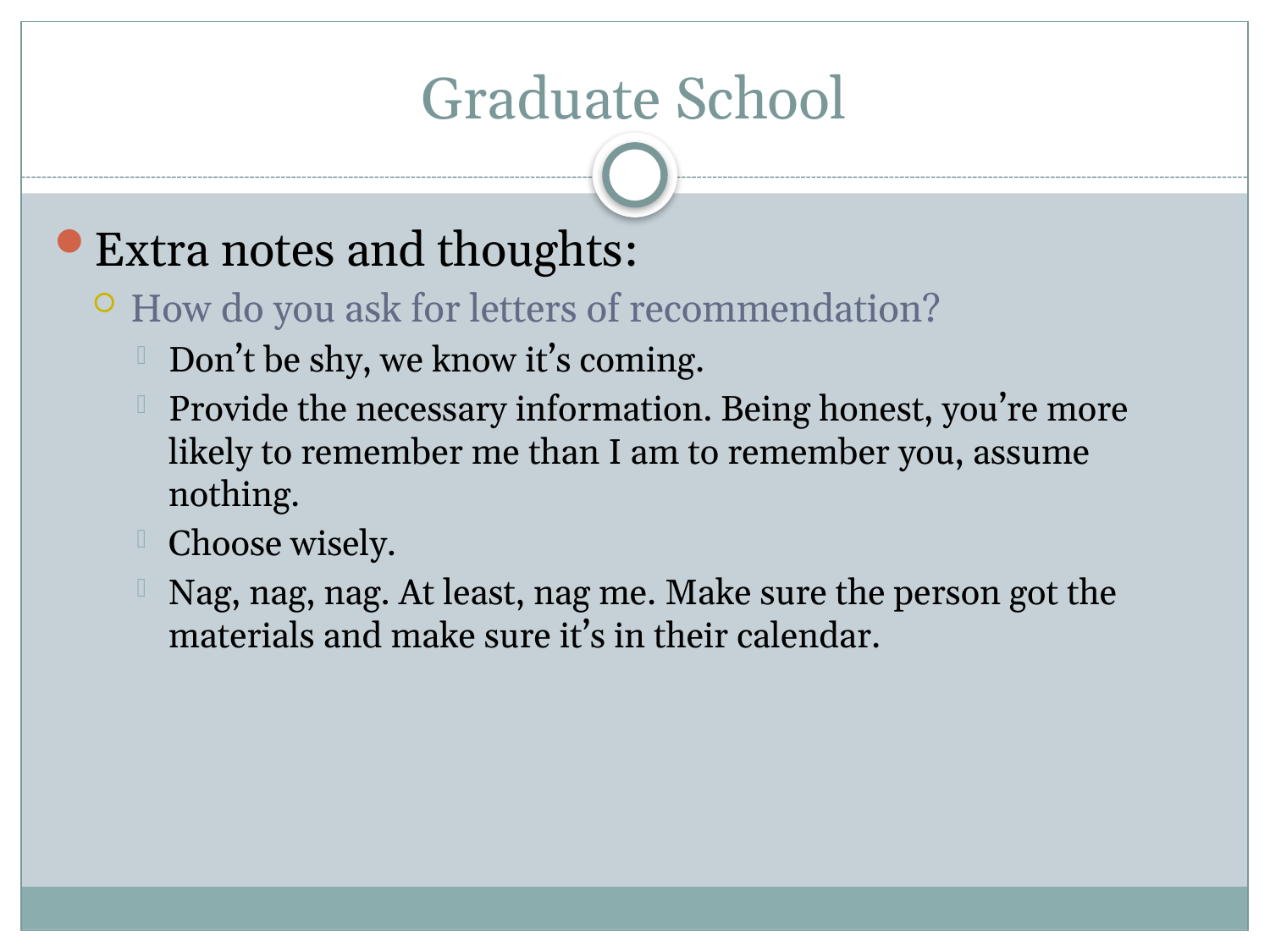

# Graduate School
Extra notes and thoughts:
How do you ask for letters of recommendation?
Don’t be shy, we know it’s coming.
Provide the necessary information. Being honest, you’re more likely to remember me than I am to remember you, assume nothing.
Choose wisely.
Nag, nag, nag. At least, nag me. Make sure the person got the materials and make sure it’s in their calendar.